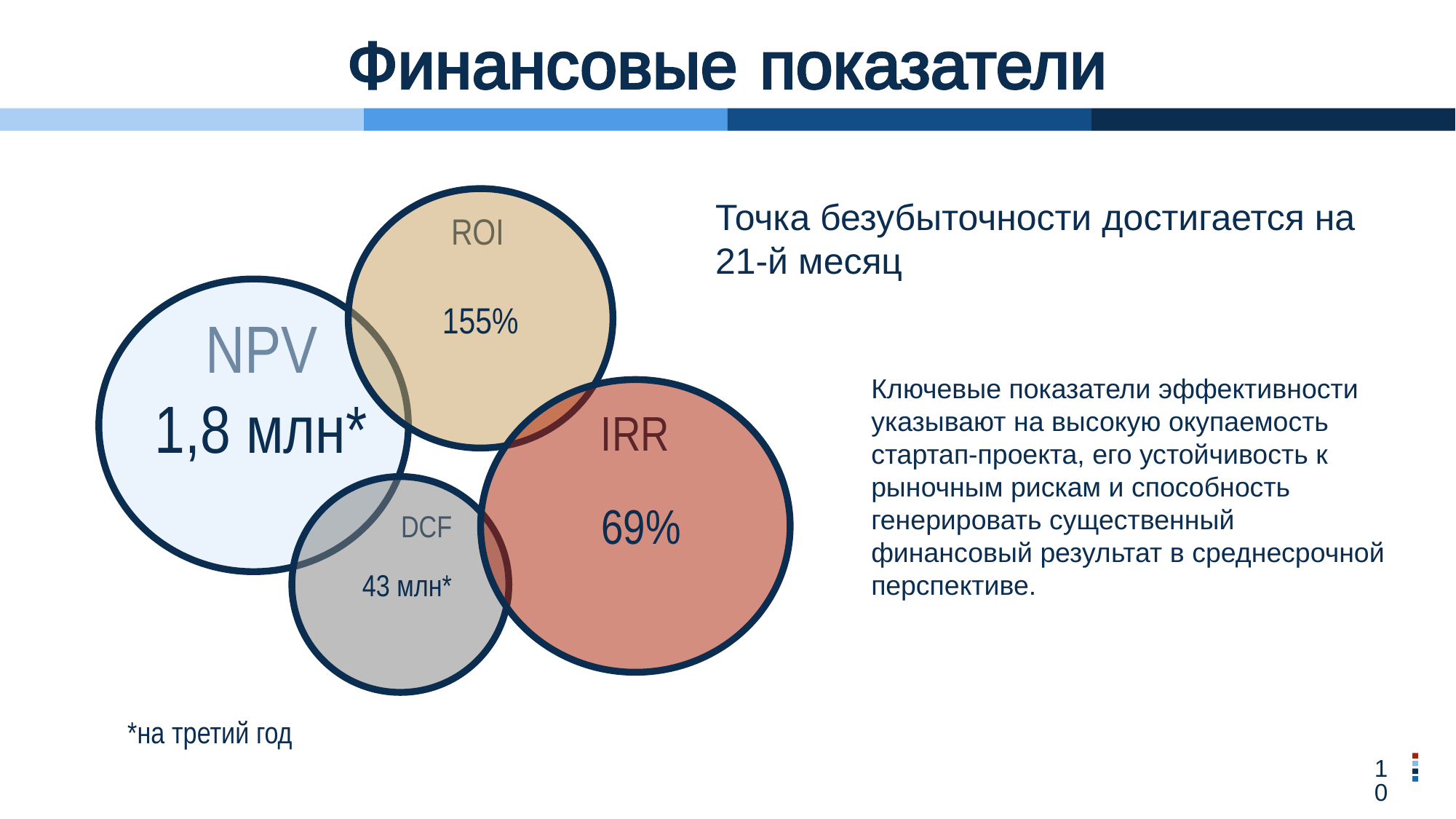

Финансовые показатели

Точка безубыточности достигается на 21-й месяц
ROI

155%
NPV
Ключевые показатели эффективности указывают на высокую окупаемость стартап-проекта, его устойчивость к рыночным рискам и способность генерировать существенный финансовый результат в среднесрочной перспективе.

1,8 млн*
IRR

69%
DCF
43 млн*
*на третий год
10